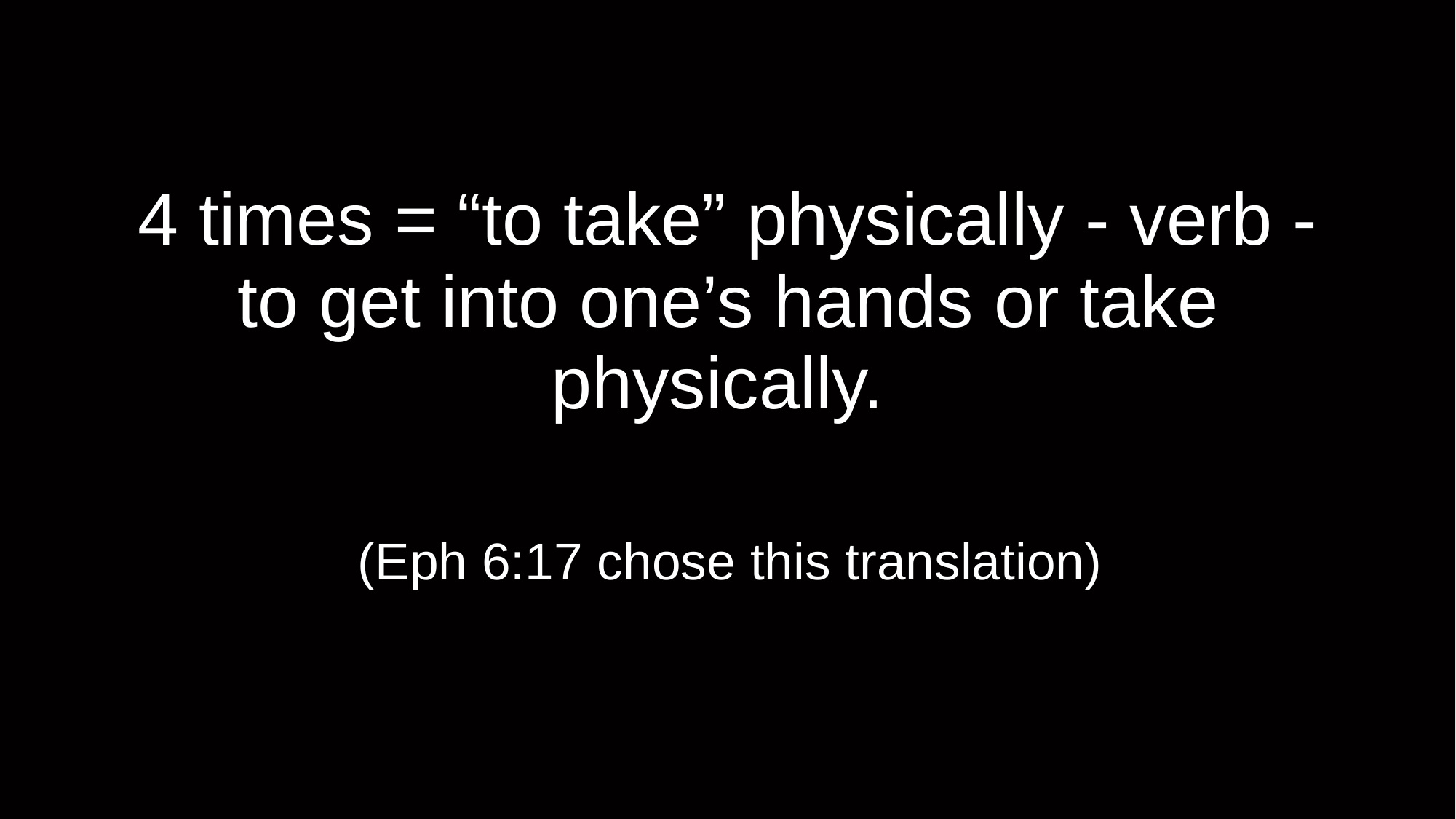

# 4 times = “to take” physically - verb - to get into one’s hands or take physically.
(Eph 6:17 chose this translation)